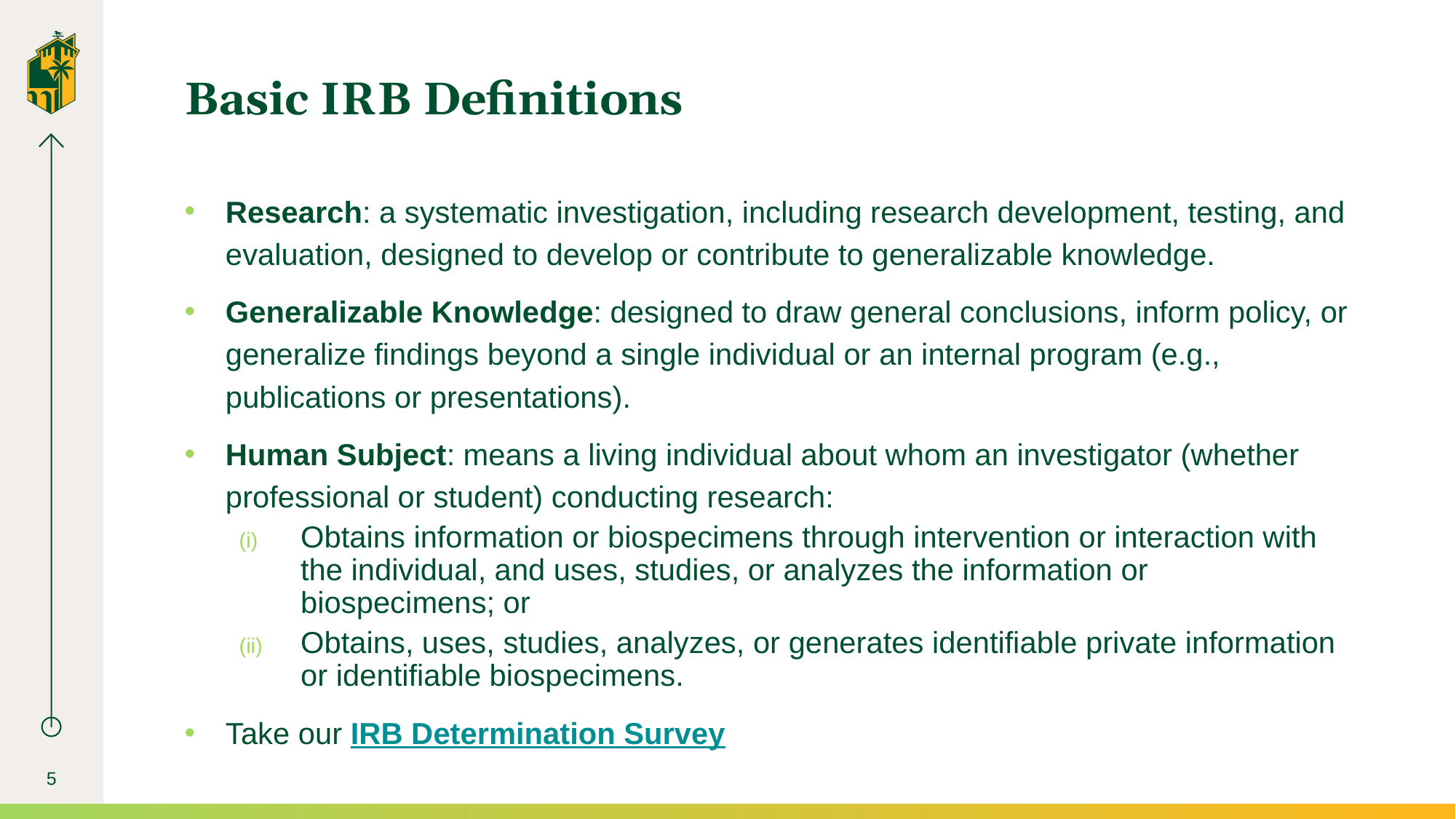

# Basic IRB Definitions
Research: a systematic investigation, including research development, testing, and evaluation, designed to develop or contribute to generalizable knowledge.
Generalizable Knowledge: designed to draw general conclusions, inform policy, or generalize findings beyond a single individual or an internal program (e.g., publications or presentations).
Human Subject: means a living individual about whom an investigator (whether professional or student) conducting research:
Obtains information or biospecimens through intervention or interaction with the individual, and uses, studies, or analyzes the information or biospecimens; or
Obtains, uses, studies, analyzes, or generates identifiable private information or identifiable biospecimens.
Take our IRB Determination Survey

5